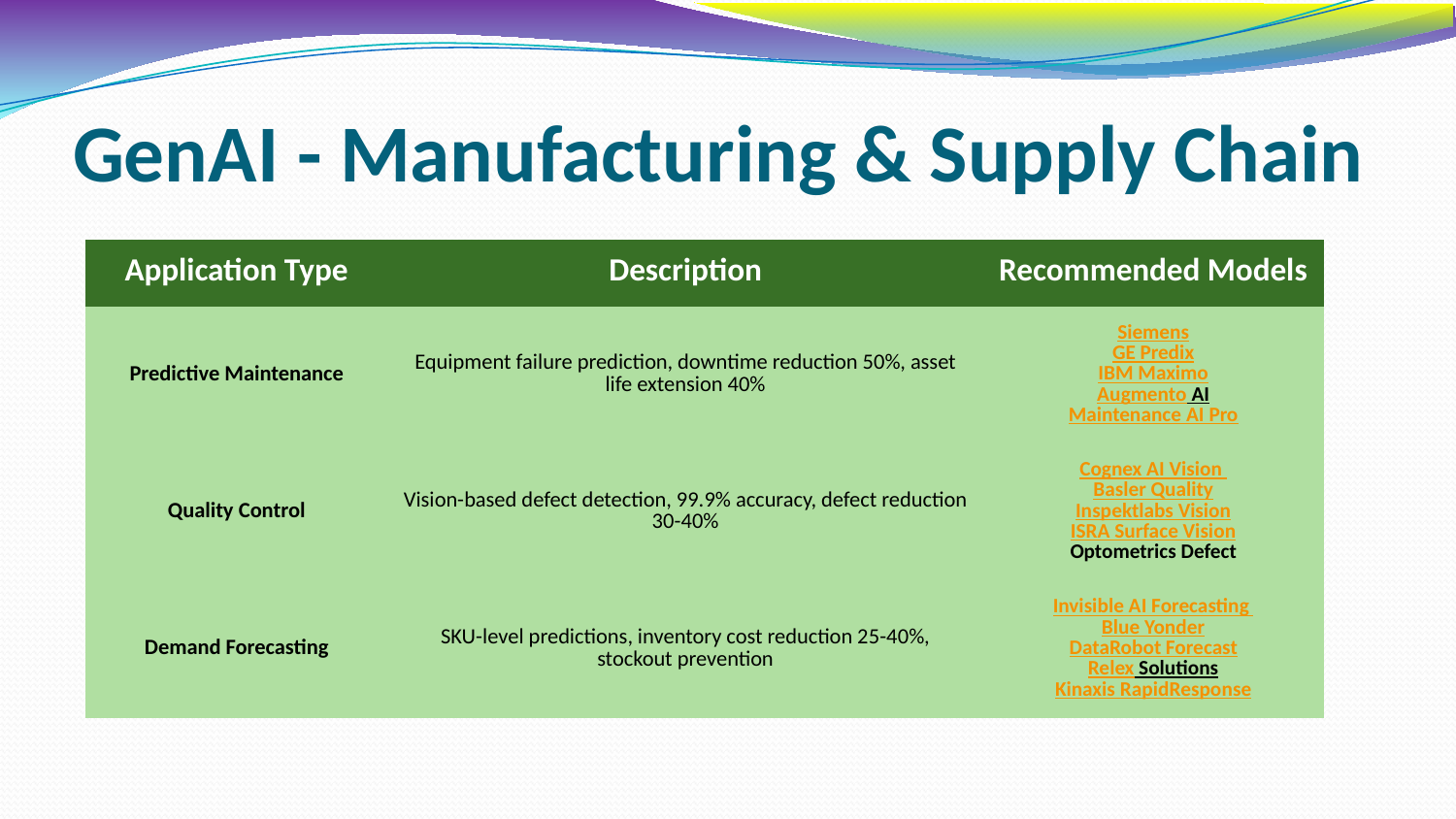

# GenAI - Manufacturing & Supply Chain
| Application Type | Description | Recommended Models |
| --- | --- | --- |
| Predictive Maintenance | Equipment failure prediction, downtime reduction 50%, asset life extension 40% | Siemens GE Predix IBM Maximo Augmento AI Maintenance AI Pro |
| Quality Control | Vision-based defect detection, 99.9% accuracy, defect reduction 30-40% | Cognex AI Vision Basler Quality Inspektlabs Vision ISRA Surface Vision Optometrics Defect |
| Demand Forecasting | SKU-level predictions, inventory cost reduction 25-40%, stockout prevention | Invisible AI Forecasting Blue Yonder DataRobot Forecast Relex Solutions Kinaxis RapidResponse |